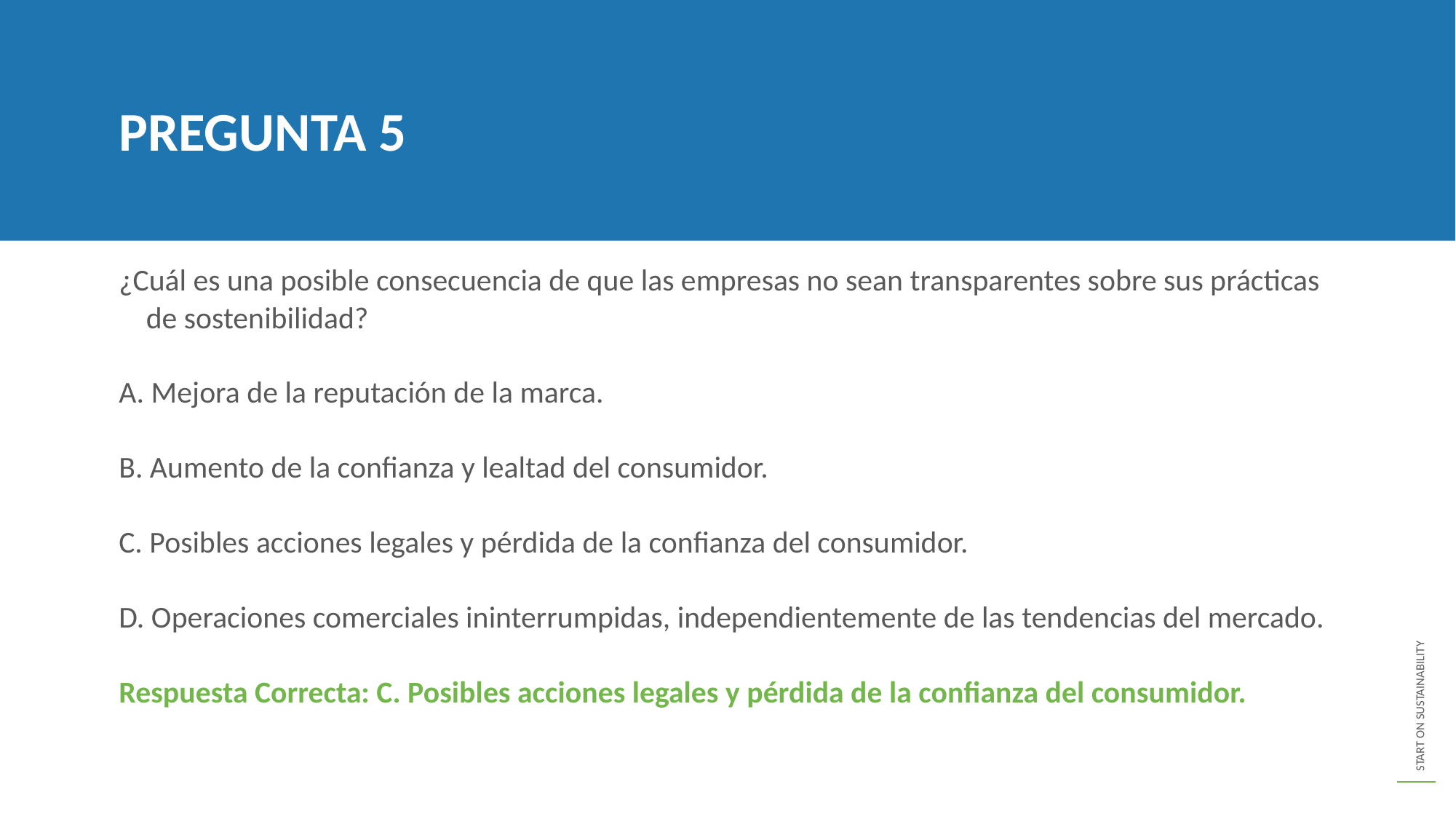

PREGUNTA 5
¿Cuál es una posible consecuencia de que las empresas no sean transparentes sobre sus prácticas de sostenibilidad?

A. Mejora de la reputación de la marca.

B. Aumento de la confianza y lealtad del consumidor.

C. Posibles acciones legales y pérdida de la confianza del consumidor.

D. Operaciones comerciales ininterrumpidas, independientemente de las tendencias del mercado.

Respuesta Correcta: C. Posibles acciones legales y pérdida de la confianza del consumidor.